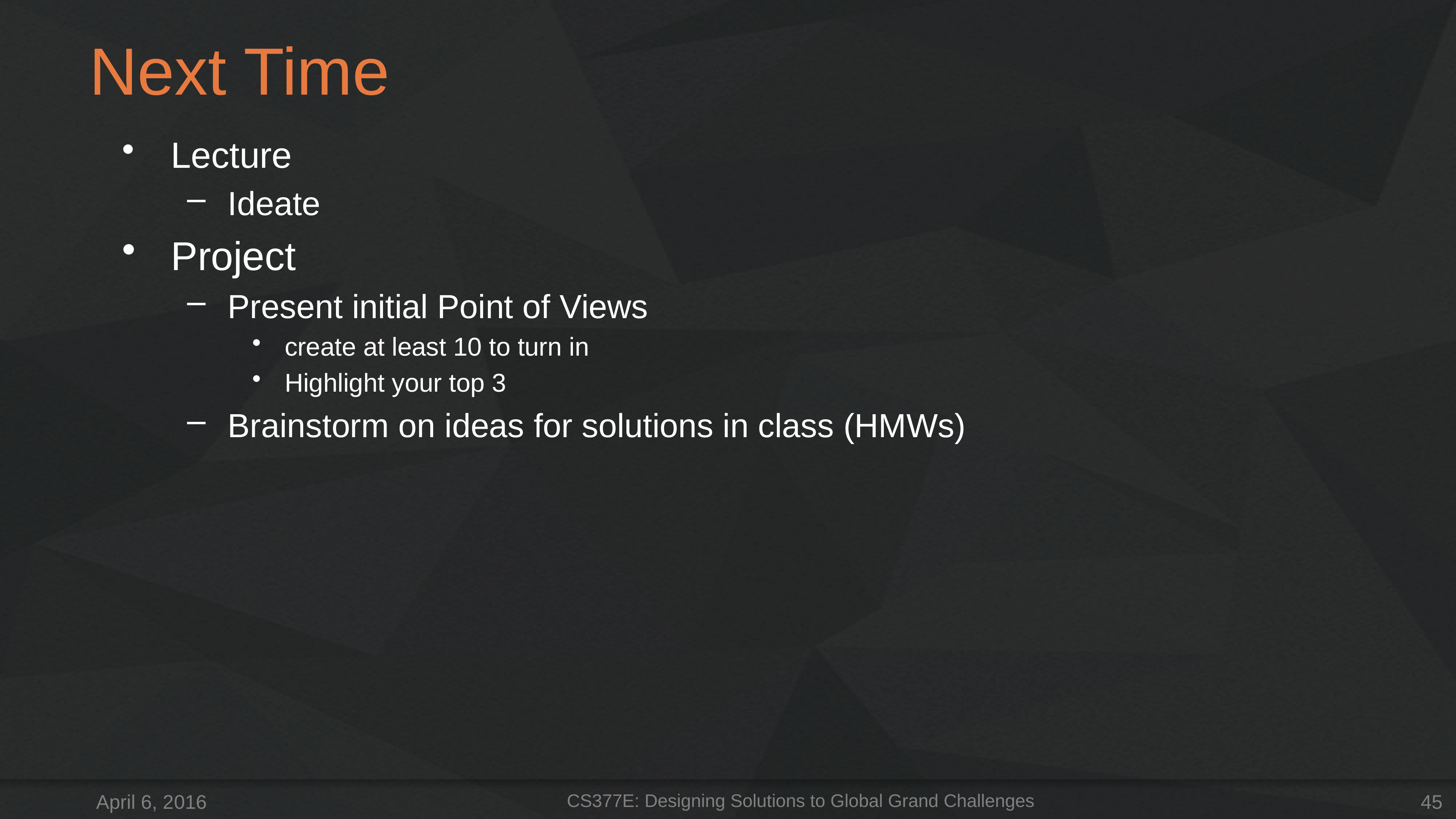

# Next Time
Lecture
Ideate
Project
Present initial Point of Views
create at least 10 to turn in
Highlight your top 3
Brainstorm on ideas for solutions in class (HMWs)

April 6, 2016
CS377E: Designing Solutions to Global Grand Challenges
45